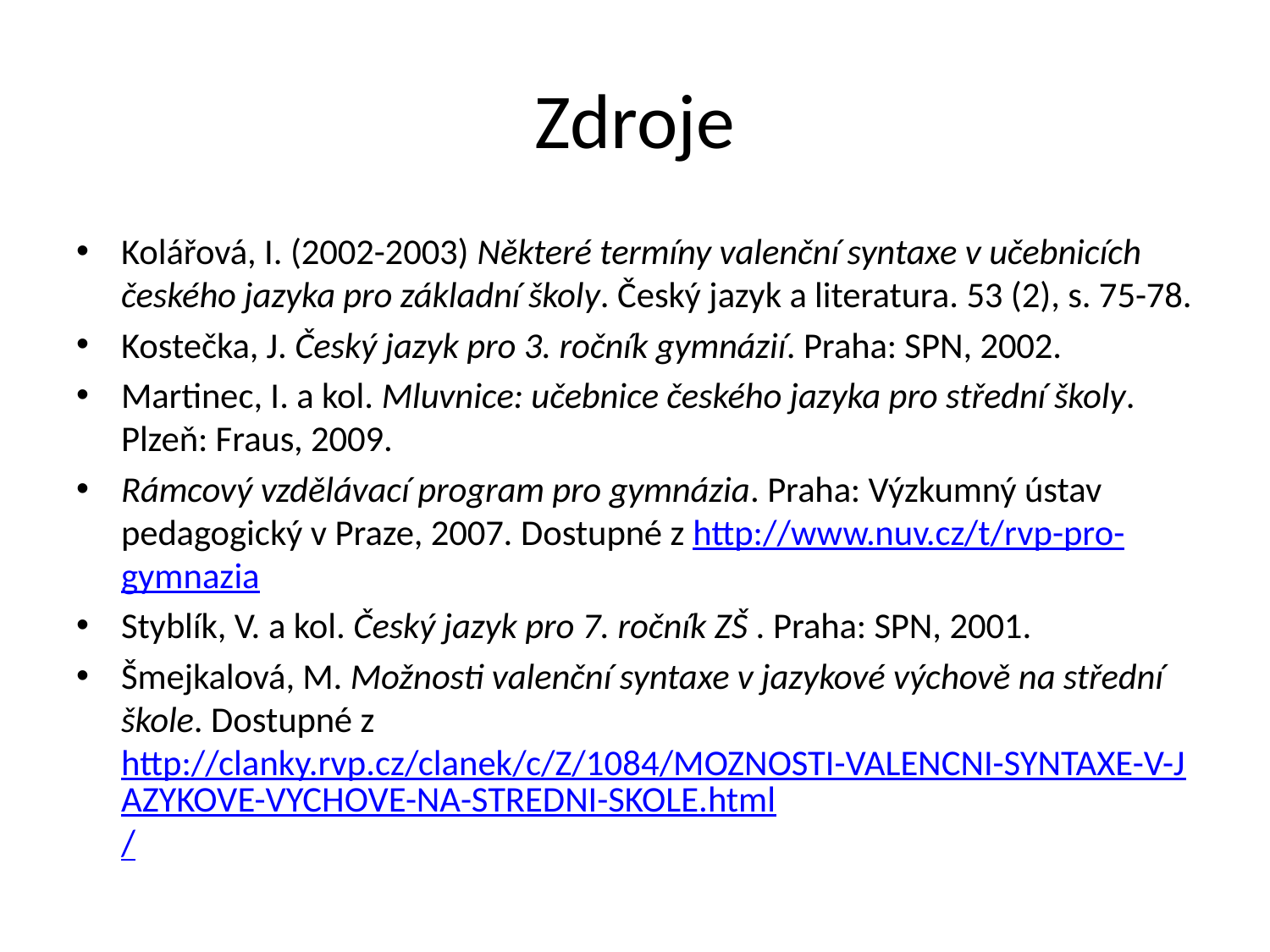

# Zdroje
Kolářová, I. (2002-2003) Některé termíny valenční syntaxe v učebnicích českého jazyka pro základní školy. Český jazyk a literatura. 53 (2), s. 75-78.
Kostečka, J. Český jazyk pro 3. ročník gymnázií. Praha: SPN, 2002.
Martinec, I. a kol. Mluvnice: učebnice českého jazyka pro střední školy. Plzeň: Fraus, 2009.
Rámcový vzdělávací program pro gymnázia. Praha: Výzkumný ústav pedagogický v Praze, 2007. Dostupné z http://www.nuv.cz/t/rvp-pro-gymnazia
Styblík, V. a kol. Český jazyk pro 7. ročník ZŠ . Praha: SPN, 2001.
Šmejkalová, M. Možnosti valenční syntaxe v jazykové výchově na střední škole. Dostupné z http://clanky.rvp.cz/clanek/c/Z/1084/MOZNOSTI-VALENCNI-SYNTAXE-V-JAZYKOVE-VYCHOVE-NA-STREDNI-SKOLE.html/